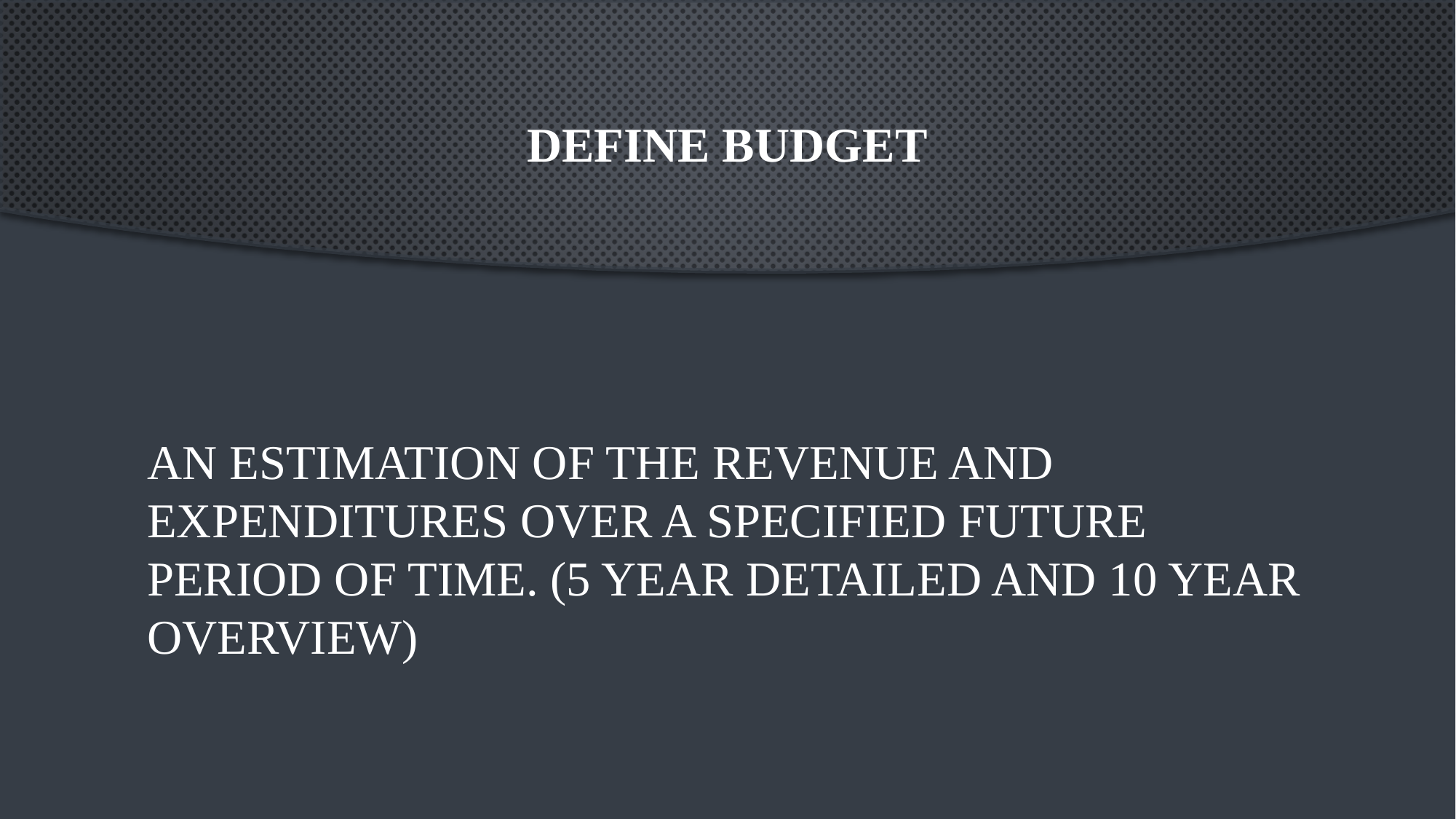

# Define Budget

An estimation of the revenue and expenditures over a specified future period of time. (5 year detailed and 10 year overview)